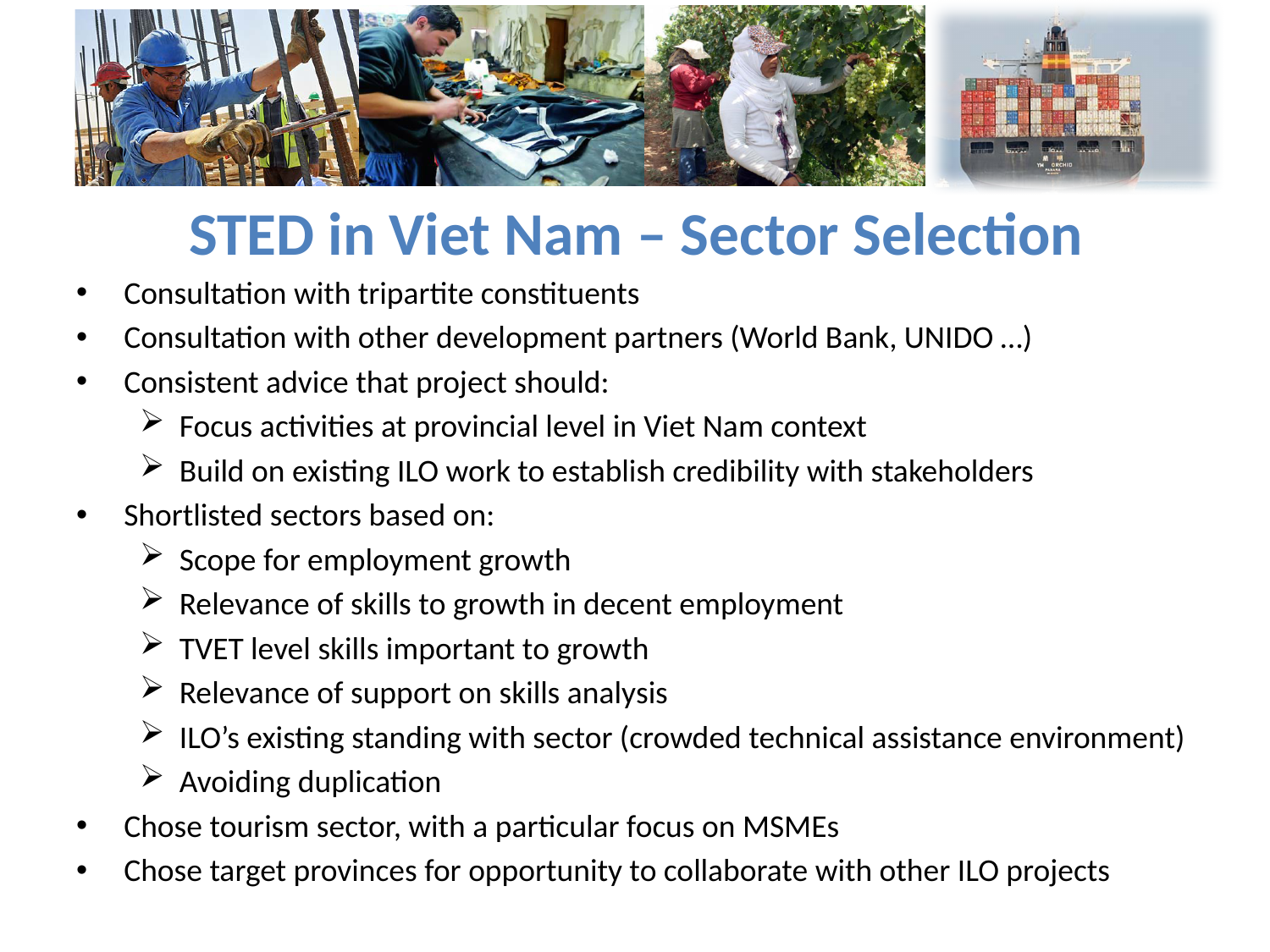

# STED in Viet Nam – Sector Selection
Consultation with tripartite constituents
Consultation with other development partners (World Bank, UNIDO …)
Consistent advice that project should:
Focus activities at provincial level in Viet Nam context
Build on existing ILO work to establish credibility with stakeholders
Shortlisted sectors based on:
Scope for employment growth
Relevance of skills to growth in decent employment
TVET level skills important to growth
Relevance of support on skills analysis
ILO’s existing standing with sector (crowded technical assistance environment)
Avoiding duplication
Chose tourism sector, with a particular focus on MSMEs
Chose target provinces for opportunity to collaborate with other ILO projects